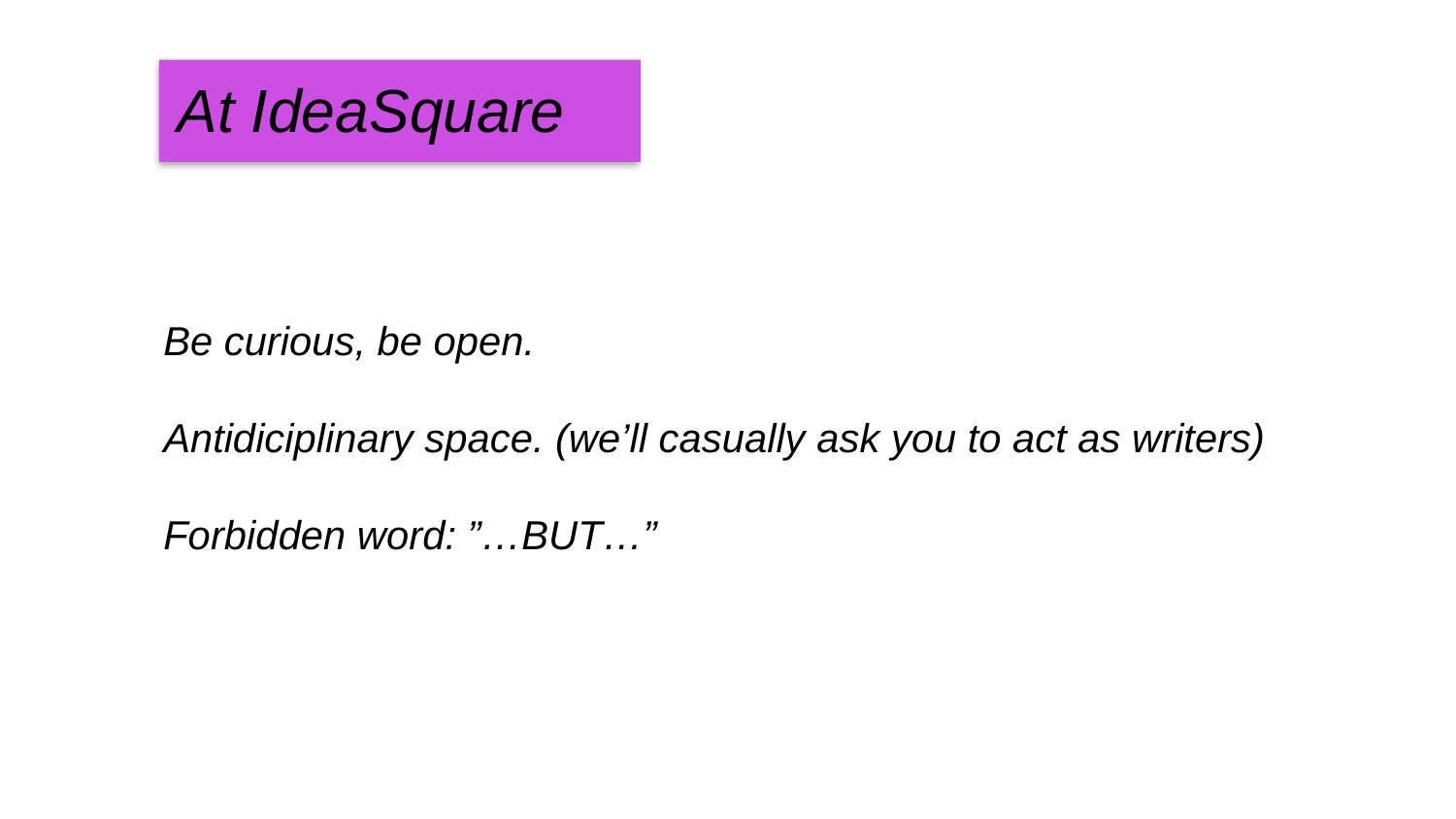

At IdeaSquare
Be curious, be open.

Antidiciplinary space. (we’ll casually ask you to act as writers)

Forbidden word: ”…BUT…”